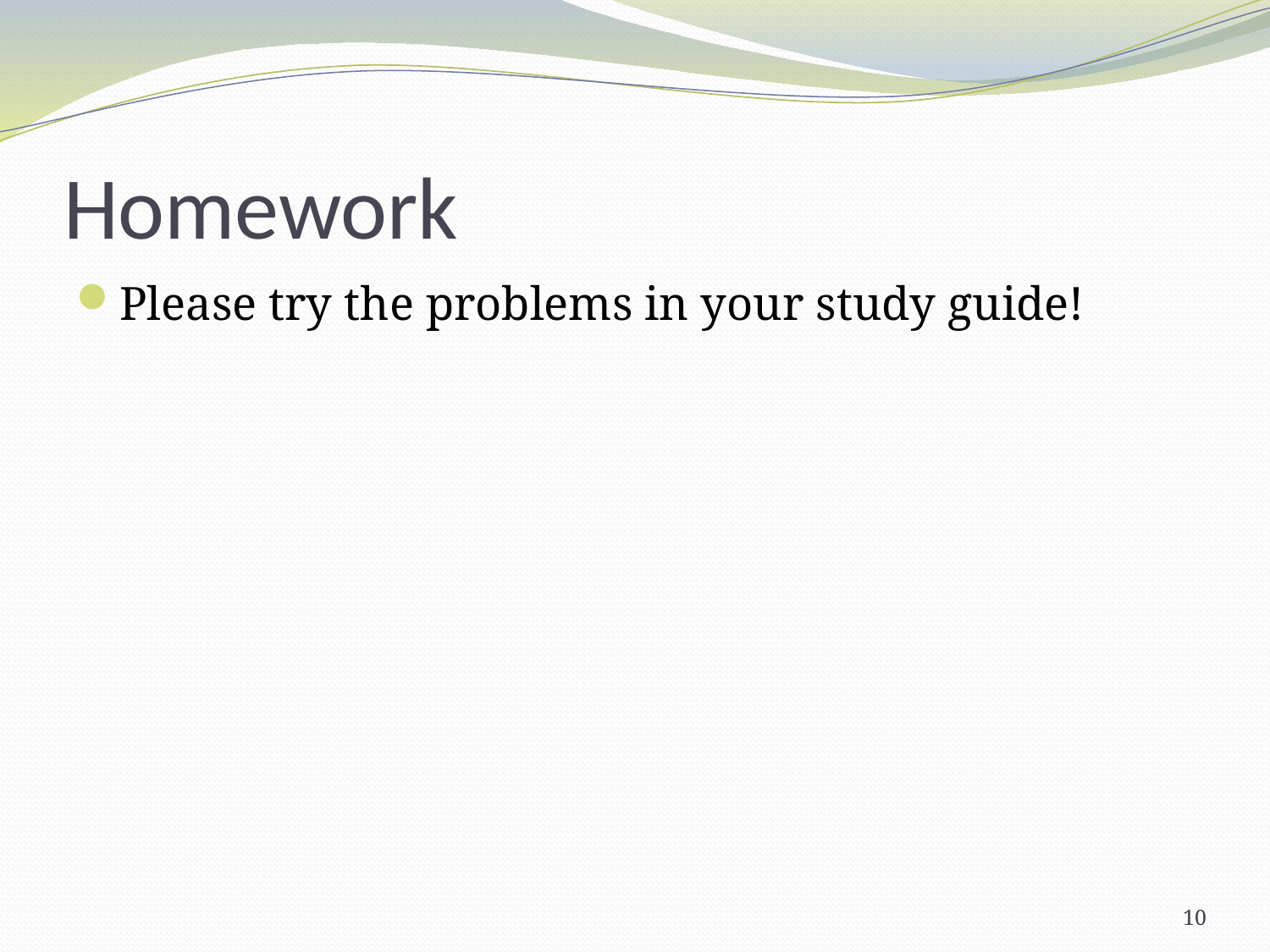

# Homework
Please try the problems in your study guide!
10